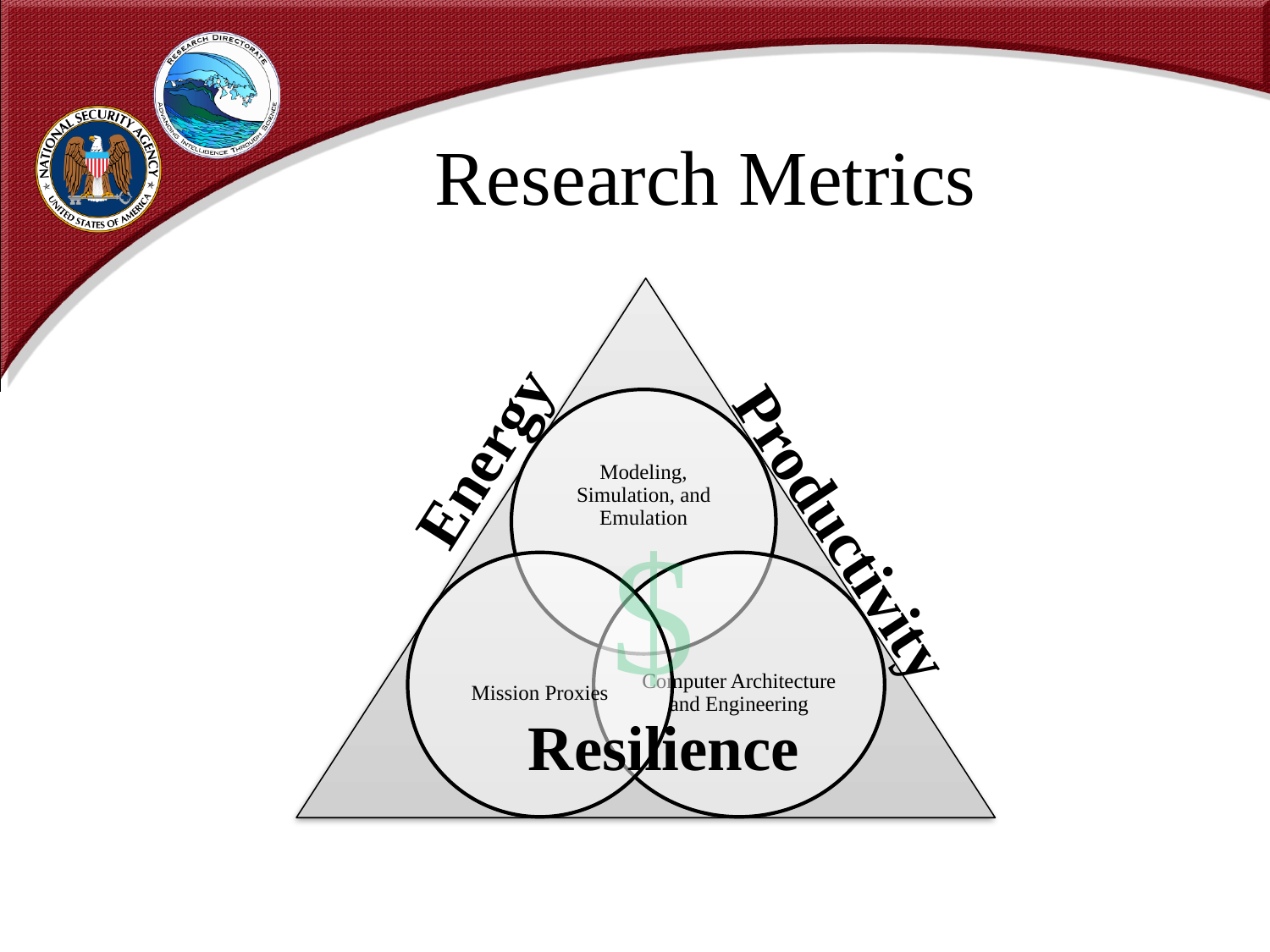

# Research Metrics

Modeling, Simulation, and Emulation
Computer Architecture and Engineering
Mission Proxies
Energy
Productivity
$
Resilience